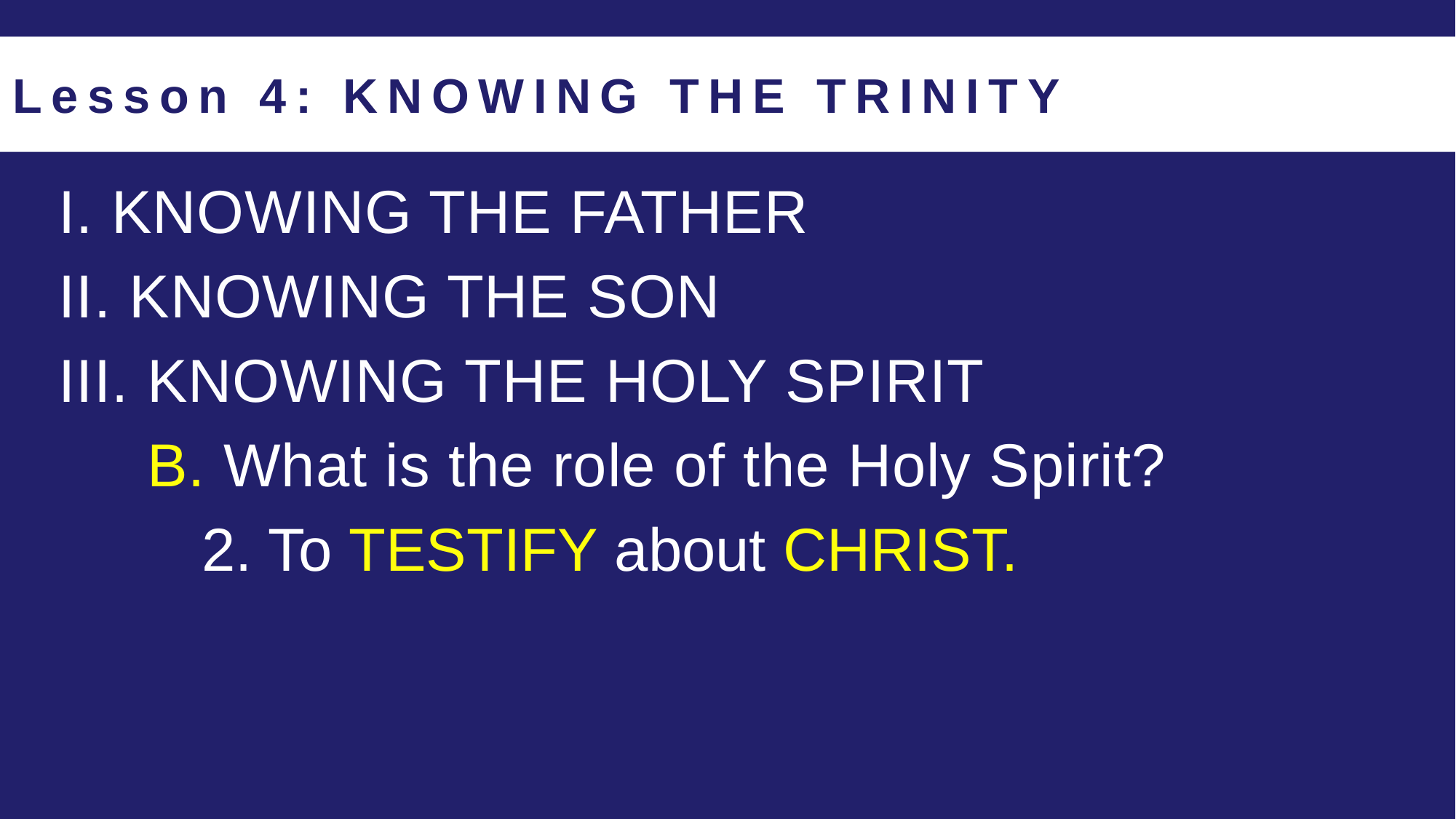

Lesson 4: KNOWING THE TRINITY
I. KNOWING THE FATHER
II. KNOWING THE SON
III. KNOWING THE HOLY SPIRIT
B. What is the role of the Holy Spirit?
2. To TESTIFY about CHRIST.